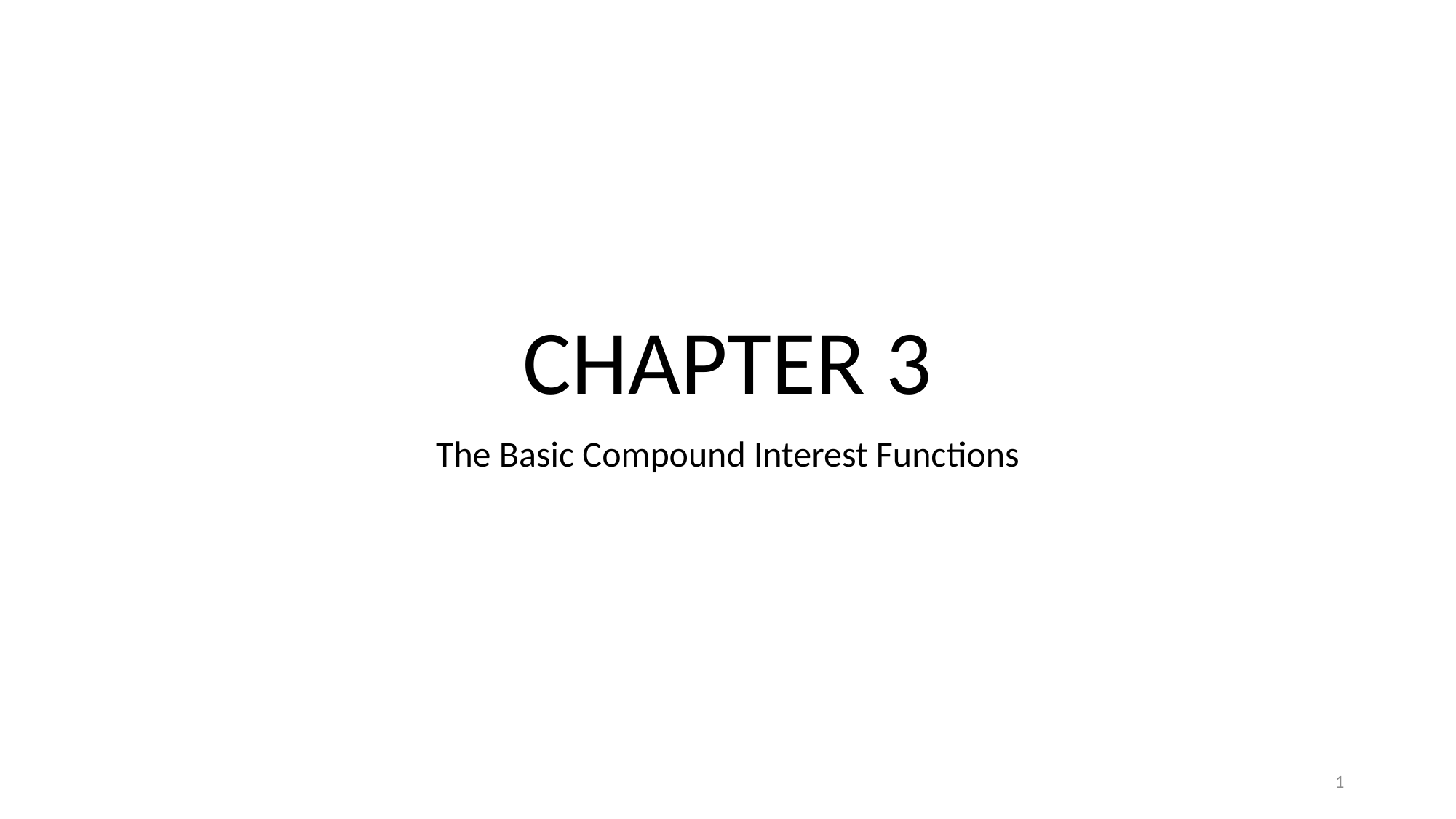

# CHAPTER 3
The Basic Compound Interest Functions
1